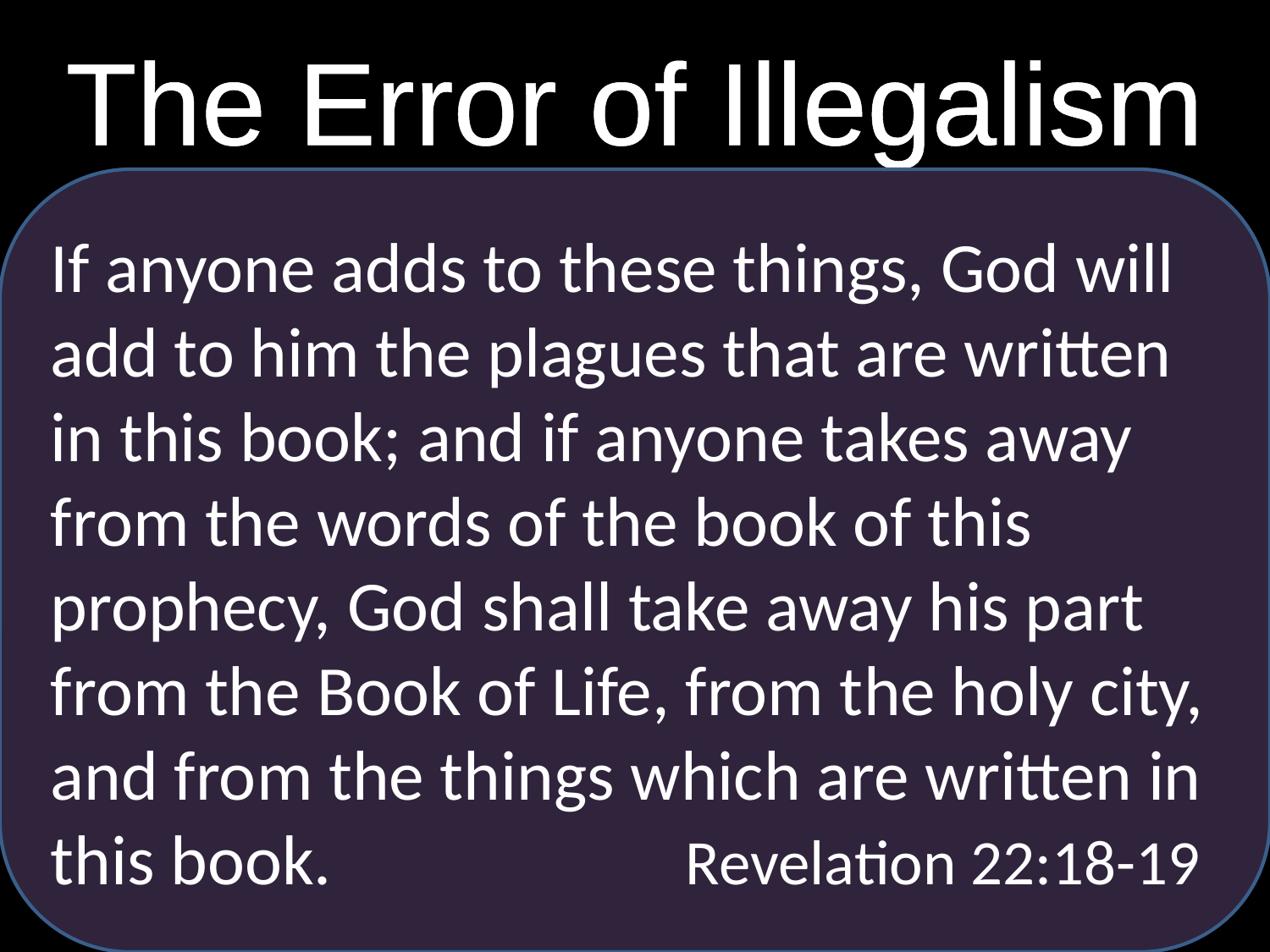

# The Error of Illegalism
If anyone adds to these things, God will add to him the plagues that are written in this book; and if anyone takes away from the words of the book of this prophecy, God shall take away his part from the Book of Life, from the holy city, and from the things which are written in this book. 			Revelation 22:18-19
	Jesus condemned not keeping God’s law
		Illegalism – coming short